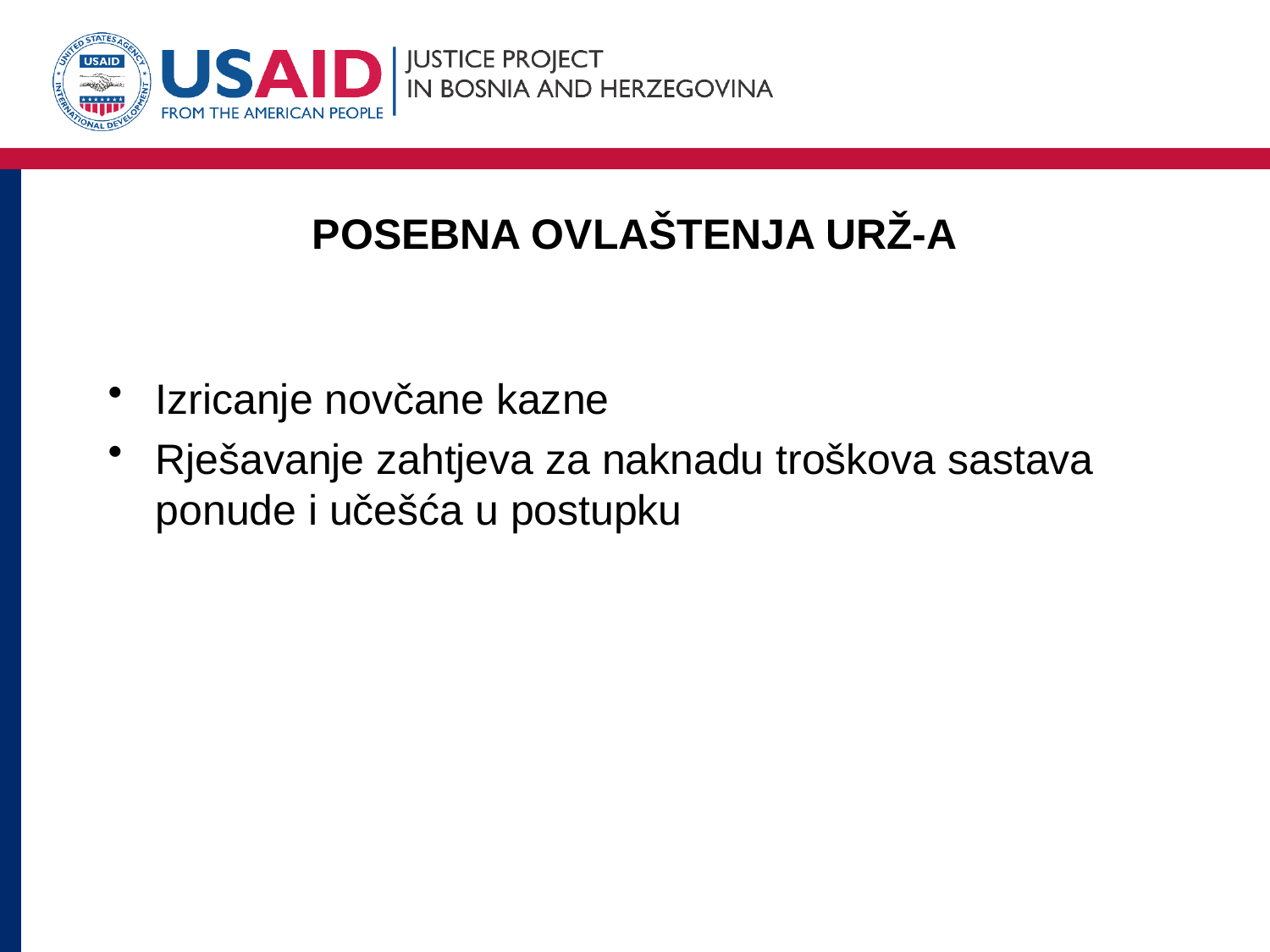

# POSEBNA OVLAŠTENJA URŽ-A

Izricanje novčane kazne
Rješavanje zahtjeva za naknadu troškova sastava ponude i učešća u postupku